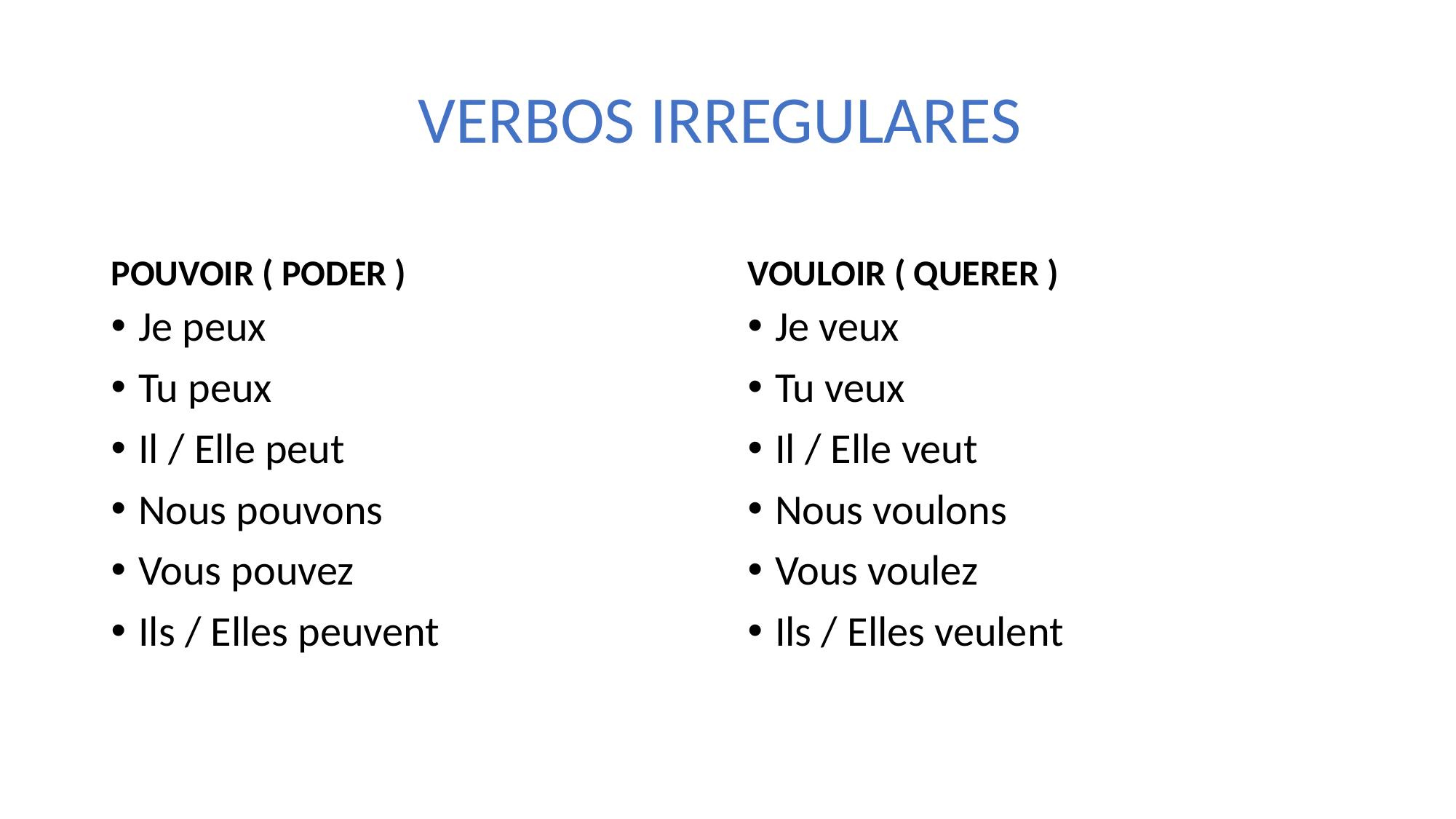

# VERBOS IRREGULARES
POUVOIR ( PODER )
VOULOIR ( QUERER )
Je peux
Tu peux
Il / Elle peut
Nous pouvons
Vous pouvez
Ils / Elles peuvent

Je veux
Tu veux
Il / Elle veut
Nous voulons
Vous voulez
Ils / Elles veulent